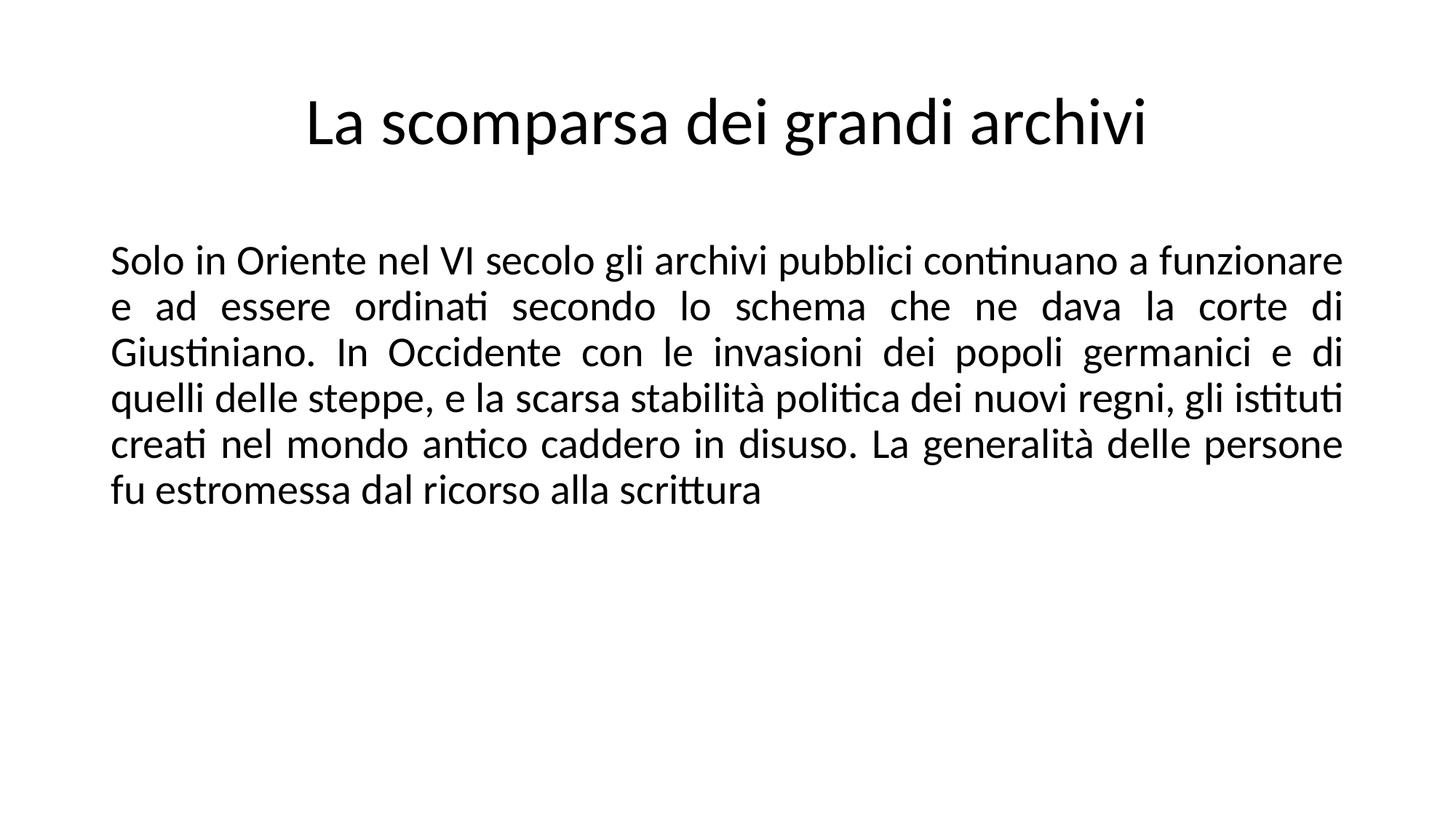

# La scomparsa dei grandi archivi
Solo in Oriente nel VI secolo gli archivi pubblici continuano a funzionare e ad essere ordinati secondo lo schema che ne dava la corte di Giustiniano. In Occidente con le invasioni dei popoli germanici e di quelli delle steppe, e la scarsa stabilità politica dei nuovi regni, gli istituti creati nel mondo antico caddero in disuso. La generalità delle persone fu estromessa dal ricorso alla scrittura